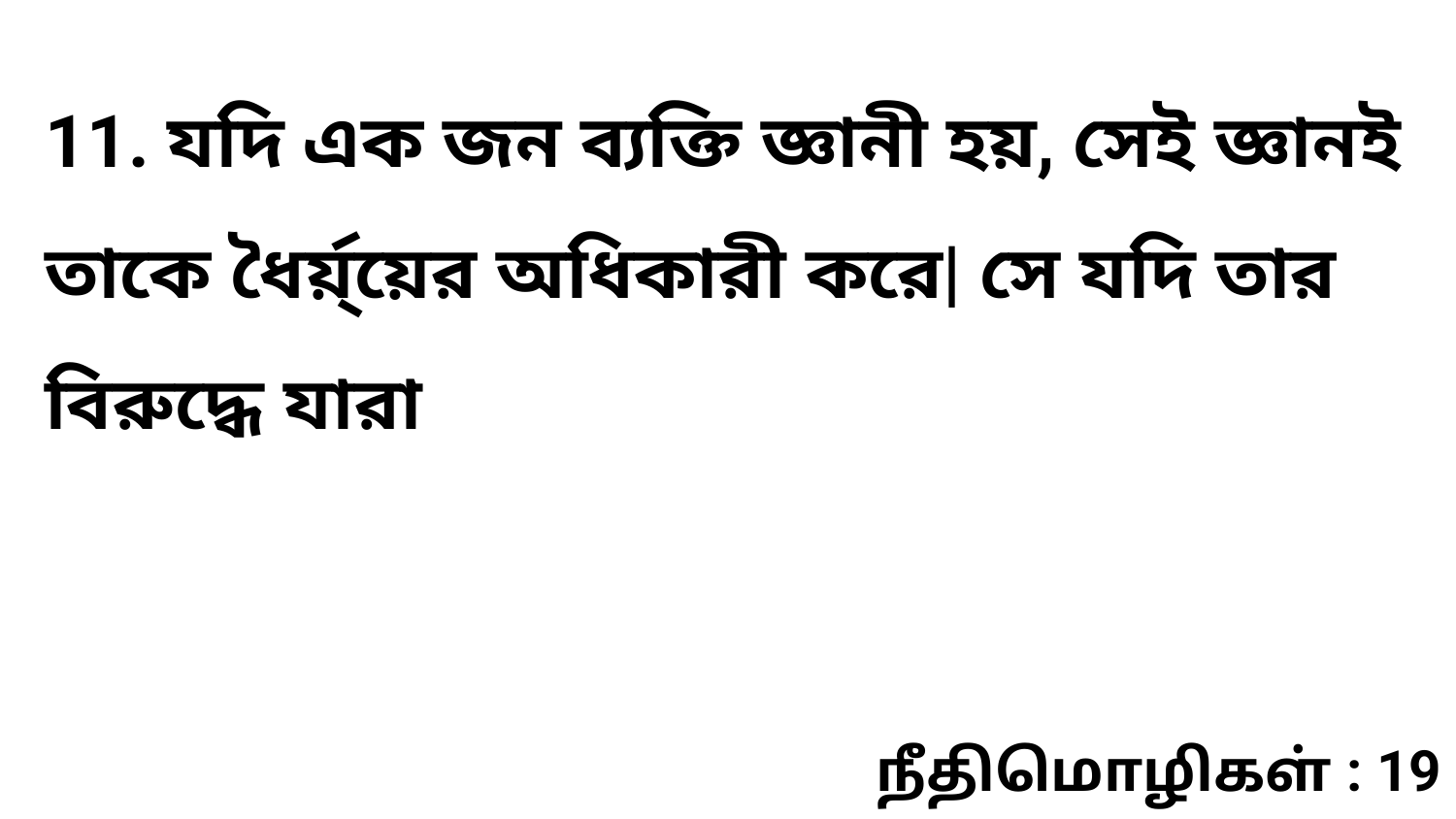

11. যদি এক জন ব্যক্তি জ্ঞানী হয়, সেই জ্ঞানই তাকে ধৈর্য়্য়ের অধিকারী করে| সে যদি তার বিরুদ্ধে যারা
நீதிமொழிகள் : 19